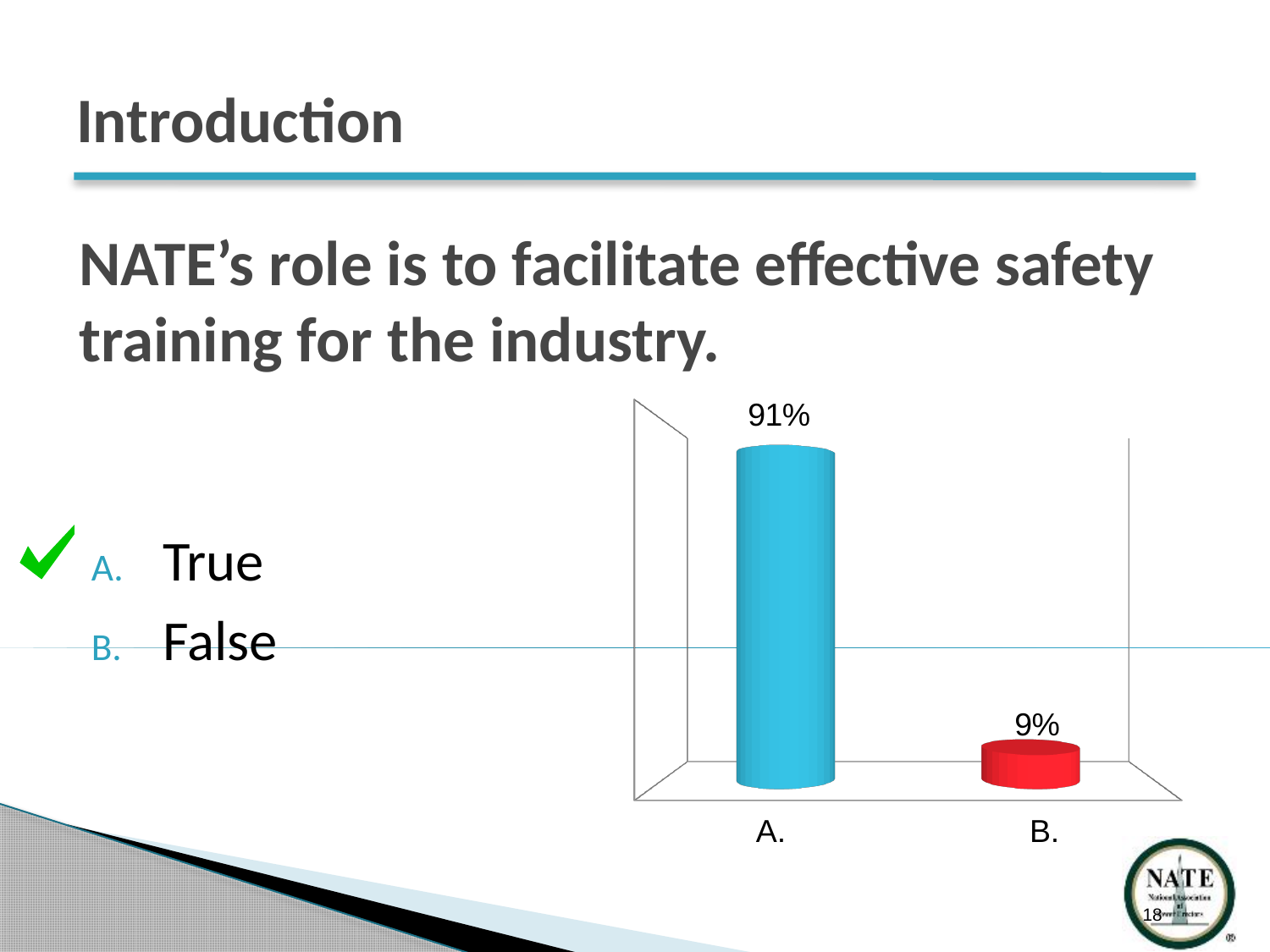

Introduction
# NATE’s role is to facilitate effective safety training for the industry.

[unsupported chart]

True
False

18